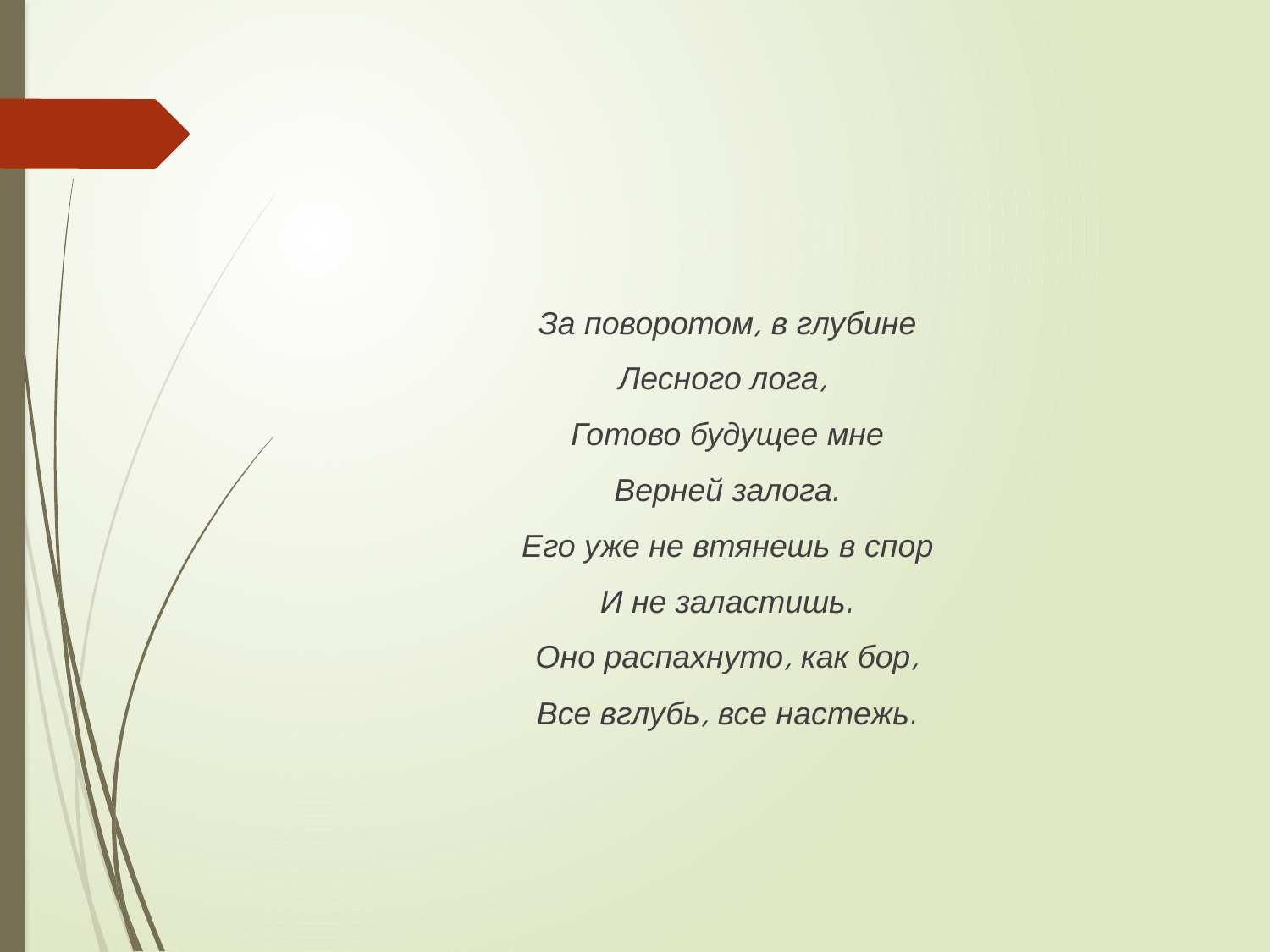

#
За поворотом, в глубине
Лесного лога,
Готово будущее мне
Верней залога.
Его уже не втянешь в спор
И не заластишь.
Оно распахнуто, как бор,
Все вглубь, все настежь.